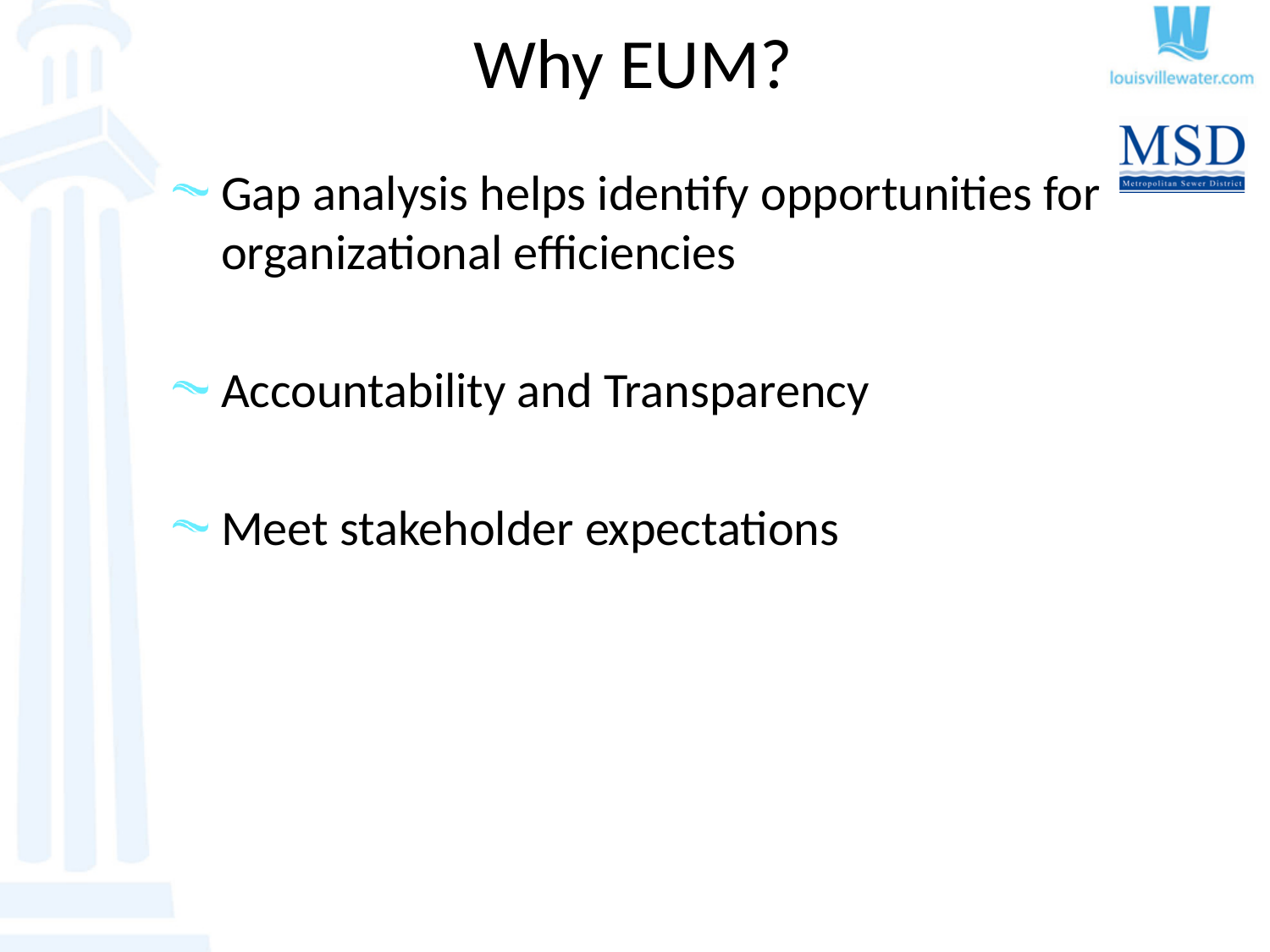

# Why EUM?
Gap analysis helps identify opportunities for organizational efficiencies

Accountability and Transparency

Meet stakeholder expectations